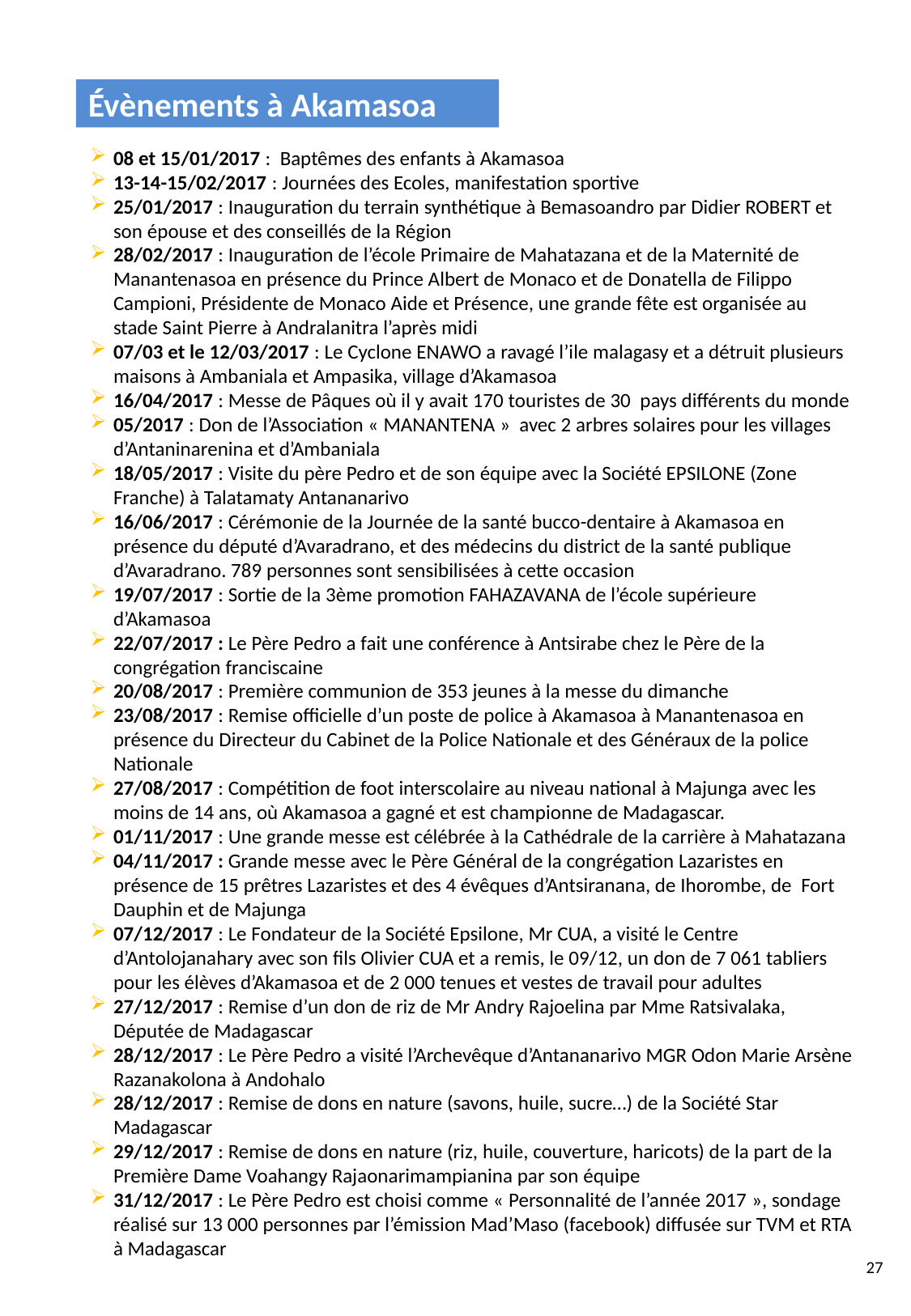

Évènements à Akamasoa
08 et 15/01/2017 :  Baptêmes des enfants à Akamasoa
13-14-15/02/2017 : Journées des Ecoles, manifestation sportive
25/01/2017 : Inauguration du terrain synthétique à Bemasoandro par Didier ROBERT et son épouse et des conseillés de la Région
28/02/2017 : Inauguration de l’école Primaire de Mahatazana et de la Maternité de Manantenasoa en présence du Prince Albert de Monaco et de Donatella de Filippo Campioni, Présidente de Monaco Aide et Présence, une grande fête est organisée au stade Saint Pierre à Andralanitra l’après midi
07/03 et le 12/03/2017 : Le Cyclone ENAWO a ravagé l’ile malagasy et a détruit plusieurs maisons à Ambaniala et Ampasika, village d’Akamasoa
16/04/2017 : Messe de Pâques où il y avait 170 touristes de 30  pays différents du monde
05/2017 : Don de l’Association « MANANTENA »  avec 2 arbres solaires pour les villages d’Antaninarenina et d’Ambaniala
18/05/2017 : Visite du père Pedro et de son équipe avec la Société EPSILONE (Zone Franche) à Talatamaty Antananarivo
16/06/2017 : Cérémonie de la Journée de la santé bucco-dentaire à Akamasoa en présence du député d’Avaradrano, et des médecins du district de la santé publique d’Avaradrano. 789 personnes sont sensibilisées à cette occasion
19/07/2017 : Sortie de la 3ème promotion FAHAZAVANA de l’école supérieure d’Akamasoa
22/07/2017 : Le Père Pedro a fait une conférence à Antsirabe chez le Père de la congrégation franciscaine
20/08/2017 : Première communion de 353 jeunes à la messe du dimanche
23/08/2017 : Remise officielle d’un poste de police à Akamasoa à Manantenasoa en présence du Directeur du Cabinet de la Police Nationale et des Généraux de la police Nationale
27/08/2017 : Compétition de foot interscolaire au niveau national à Majunga avec les moins de 14 ans, où Akamasoa a gagné et est championne de Madagascar.
01/11/2017 : Une grande messe est célébrée à la Cathédrale de la carrière à Mahatazana
04/11/2017 : Grande messe avec le Père Général de la congrégation Lazaristes en présence de 15 prêtres Lazaristes et des 4 évêques d’Antsiranana, de Ihorombe, de  Fort Dauphin et de Majunga
07/12/2017 : Le Fondateur de la Société Epsilone, Mr CUA, a visité le Centre d’Antolojanahary avec son fils Olivier CUA et a remis, le 09/12, un don de 7 061 tabliers pour les élèves d’Akamasoa et de 2 000 tenues et vestes de travail pour adultes
27/12/2017 : Remise d’un don de riz de Mr Andry Rajoelina par Mme Ratsivalaka, Députée de Madagascar
28/12/2017 : Le Père Pedro a visité l’Archevêque d’Antananarivo MGR Odon Marie Arsène Razanakolona à Andohalo
28/12/2017 : Remise de dons en nature (savons, huile, sucre…) de la Société Star Madagascar
29/12/2017 : Remise de dons en nature (riz, huile, couverture, haricots) de la part de la Première Dame Voahangy Rajaonarimampianina par son équipe
31/12/2017 : Le Père Pedro est choisi comme « Personnalité de l’année 2017 », sondage réalisé sur 13 000 personnes par l’émission Mad’Maso (facebook) diffusée sur TVM et RTA à Madagascar
27